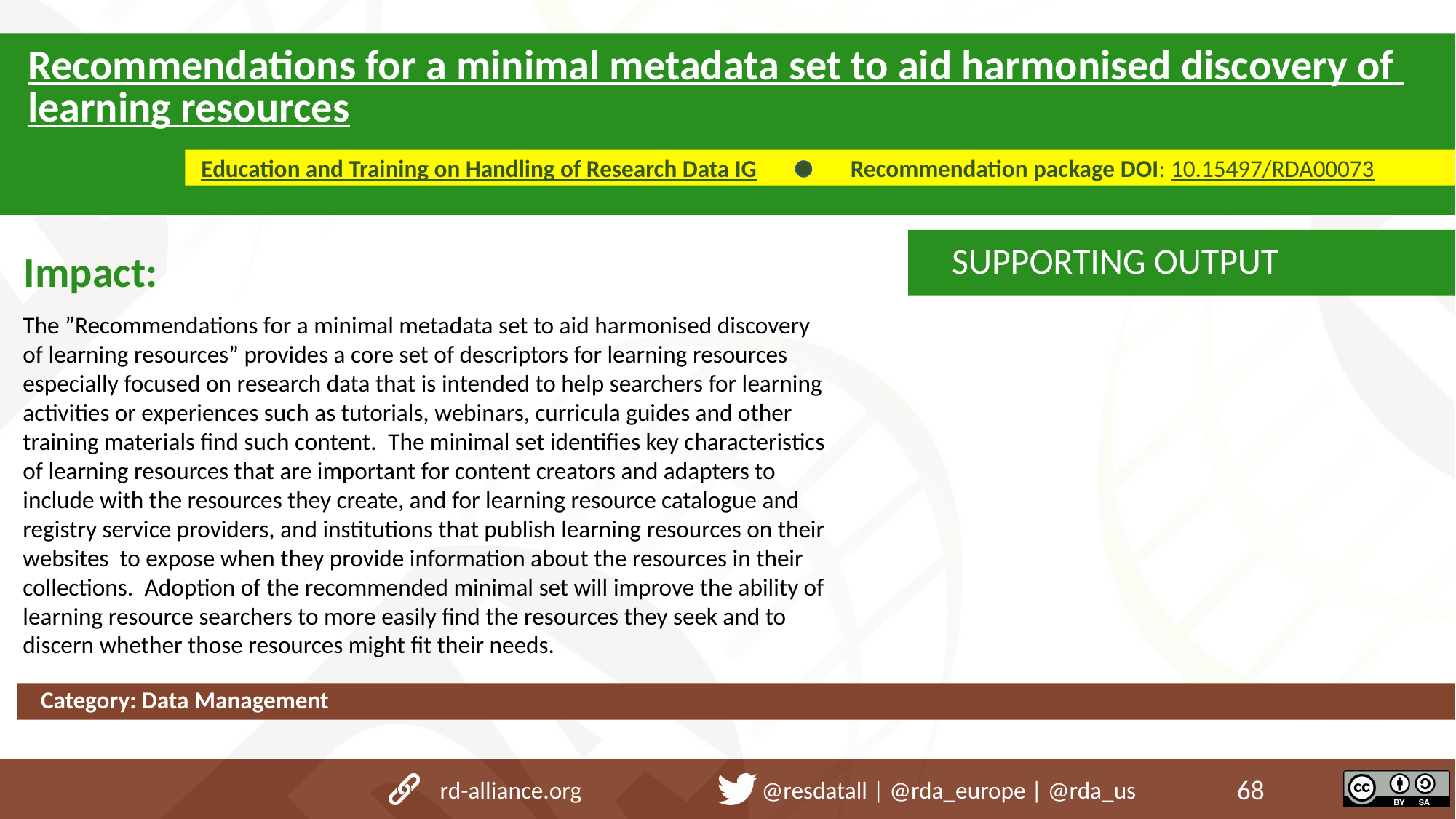

Recommendations for a minimal metadata set to aid harmonised discovery of learning resources

Recommendation package DOI: 10.15497/RDA00073
Education and Training on Handling of Research Data IG

    SUPPORTING OUTPUT
Impact:
The ”Recommendations for a minimal metadata set to aid harmonised discovery of learning resources” provides a core set of descriptors for learning resources especially focused on research data that is intended to help searchers for learning activities or experiences such as tutorials, webinars, curricula guides and other training materials find such content.  The minimal set identifies key characteristics of learning resources that are important for content creators and adapters to include with the resources they create, and for learning resource catalogue and registry service providers, and institutions that publish learning resources on their websites  to expose when they provide information about the resources in their collections.  Adoption of the recommended minimal set will improve the ability of learning resource searchers to more easily find the resources they seek and to discern whether those resources might fit their needs.
Category: Data Management

rd-alliance.org                                 @resdatall | @rda_europe | @rda_us
68